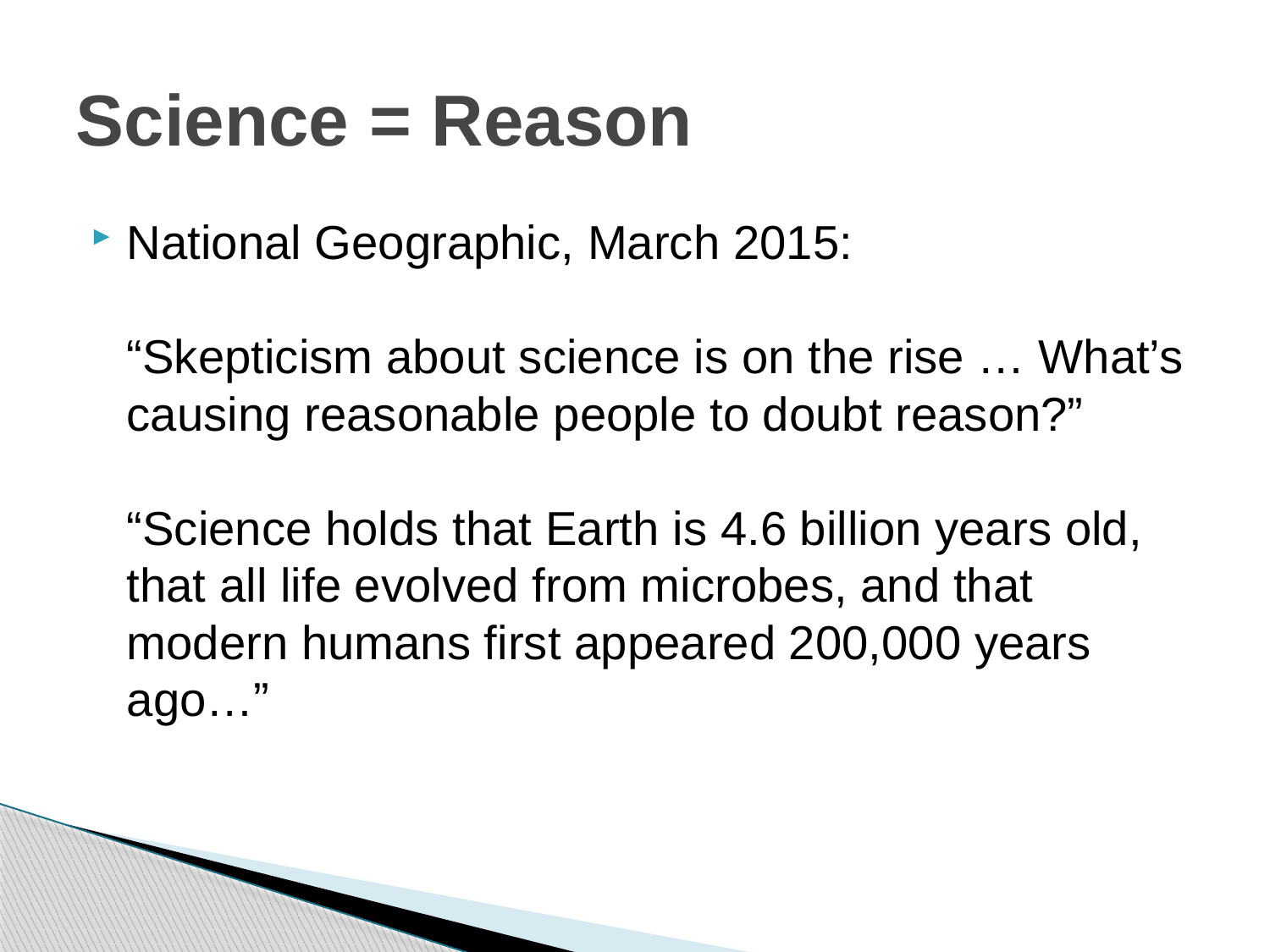

# Science = Reason
National Geographic, March 2015:
“Skepticism about science is on the rise … What’s causing reasonable people to doubt reason?”
“Science holds that Earth is 4.6 billion years old, that all life evolved from microbes, and that modern humans first appeared 200,000 years ago…”